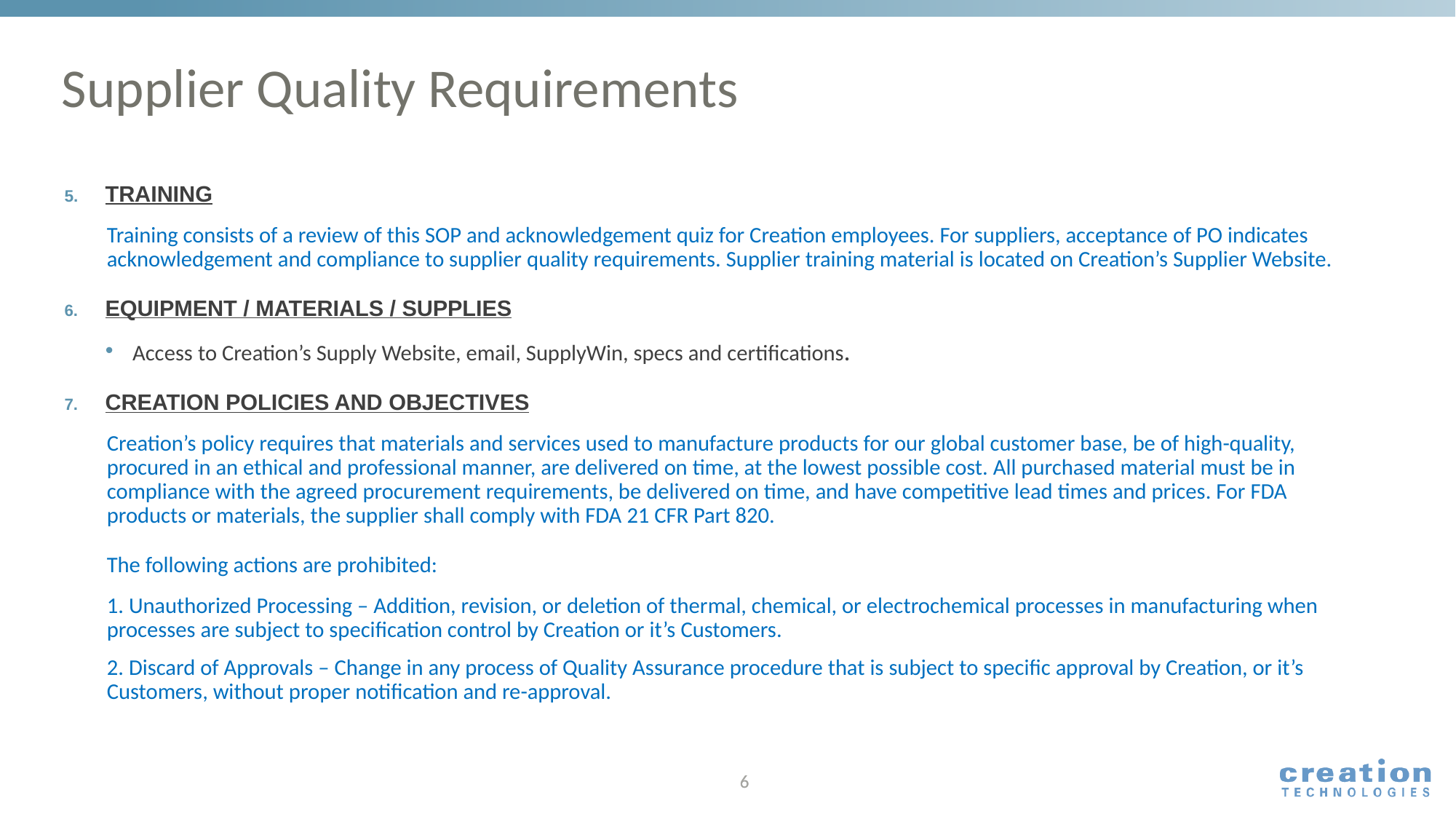

# Supplier Quality Requirements
TRAINING
Training consists of a review of this SOP and acknowledgement quiz for Creation employees. For suppliers, acceptance of PO indicates acknowledgement and compliance to supplier quality requirements. Supplier training material is located on Creation’s Supplier Website.
EQUIPMENT / MATERIALS / SUPPLIES
Access to Creation’s Supply Website, email, SupplyWin, specs and certifications.
CREATION POLICIES AND OBJECTIVES
Creation’s policy requires that materials and services used to manufacture products for our global customer base, be of high-quality, procured in an ethical and professional manner, are delivered on time, at the lowest possible cost. All purchased material must be in compliance with the agreed procurement requirements, be delivered on time, and have competitive lead times and prices. For FDA products or materials, the supplier shall comply with FDA 21 CFR Part 820.
The following actions are prohibited:
1. Unauthorized Processing – Addition, revision, or deletion of thermal, chemical, or electrochemical processes in manufacturing when processes are subject to specification control by Creation or it’s Customers.
2. Discard of Approvals – Change in any process of Quality Assurance procedure that is subject to specific approval by Creation, or it’s Customers, without proper notification and re-approval.